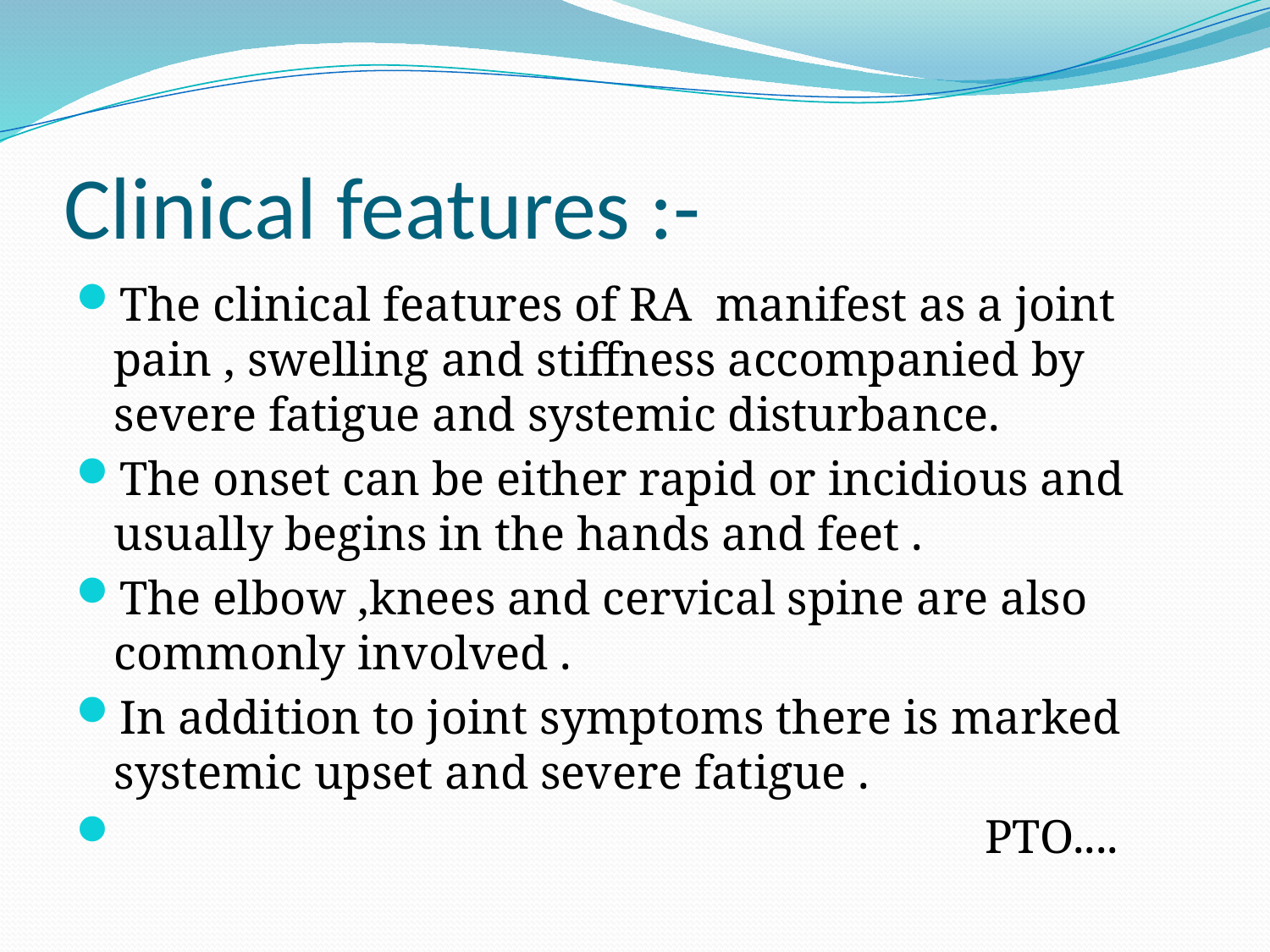

# Clinical features :-
The clinical features of RA  manifest as a joint pain , swelling and stiffness accompanied by severe fatigue and systemic disturbance.
The onset can be either rapid or incidious and usually begins in the hands and feet .
The elbow ,knees and cervical spine are also commonly involved .
In addition to joint symptoms there is marked systemic upset and severe fatigue .
                                                                         PTO....